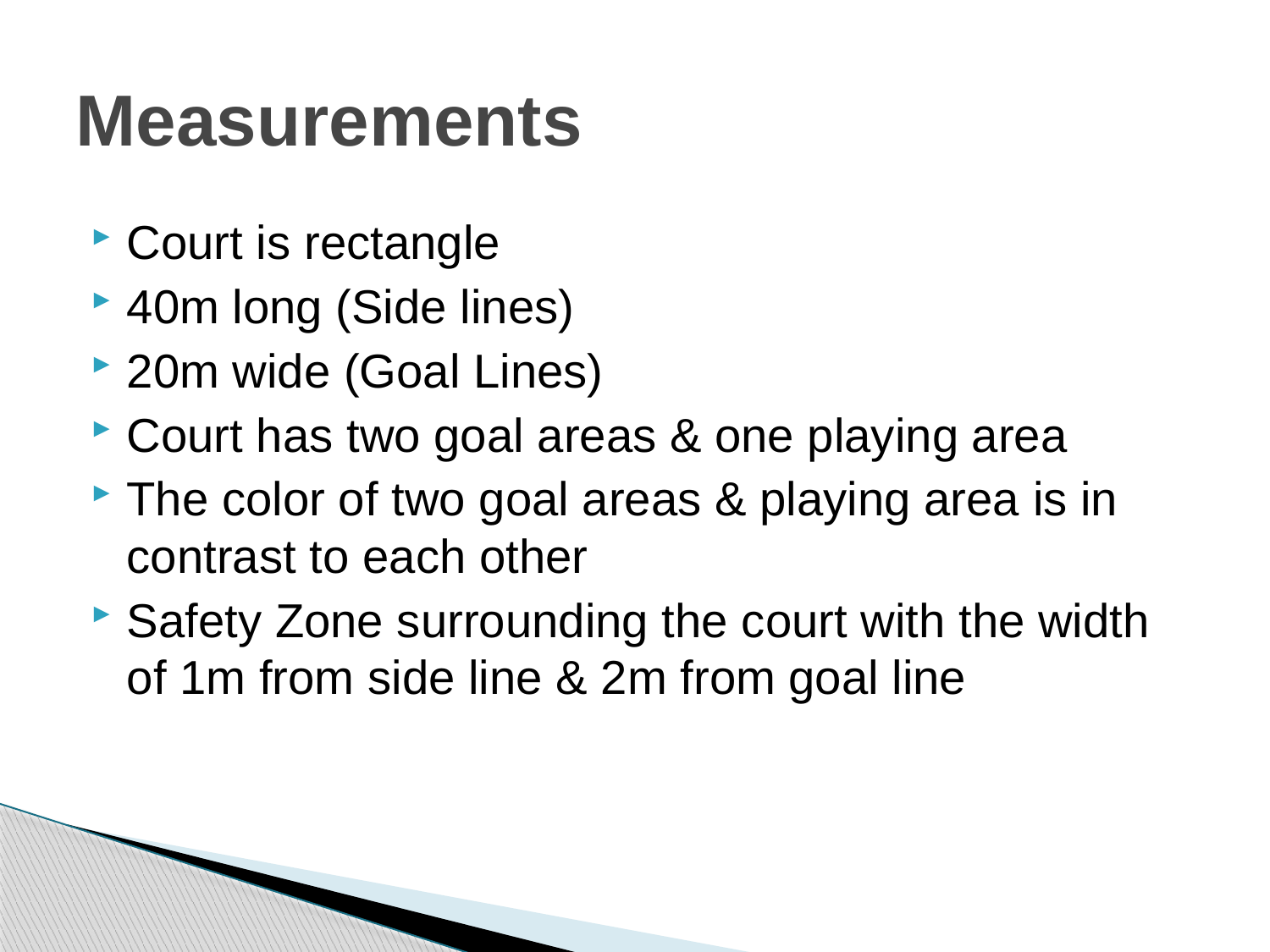

# Measurements
Court is rectangle
40m long (Side lines)
20m wide (Goal Lines)
Court has two goal areas & one playing area
The color of two goal areas & playing area is in contrast to each other
Safety Zone surrounding the court with the width of 1m from side line & 2m from goal line